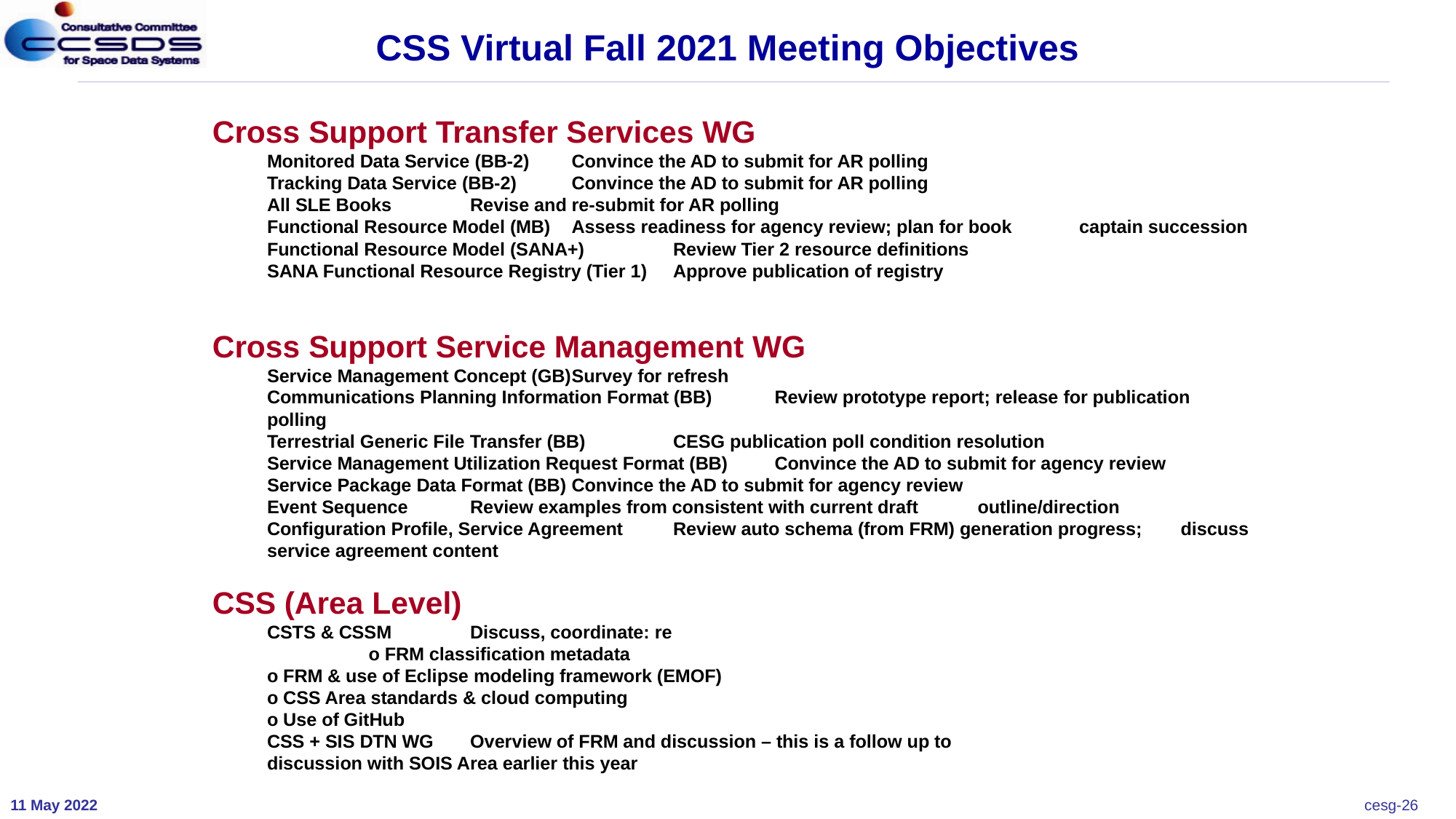

CSS Virtual Fall 2021 Meeting Objectives

Cross Support Transfer Services WG
Monitored Data Service (BB-2)			Convince the AD to submit for AR polling
Tracking Data Service (BB-2)			Convince the AD to submit for AR polling
All SLE Books				Revise and re-submit for AR polling
Functional Resource Model (MB)		Assess readiness for agency review; plan for book 					captain succession
Functional Resource Model (SANA+)		Review Tier 2 resource definitions
SANA Functional Resource Registry (Tier 1)		Approve publication of registry

Cross Support Service Management WG
Service Management Concept (GB)		Survey for refresh
Communications Planning Information Format (BB)	Review prototype report; release for publication polling
Terrestrial Generic File Transfer (BB)		CESG publication poll condition resolution
Service Management Utilization Request Format (BB)	Convince the AD to submit for agency review
Service Package Data Format (BB)		Convince the AD to submit for agency review
Event Sequence 				Review examples from consistent with current draft 					outline/direction
Configuration Profile, Service Agreement		Review auto schema (from FRM) generation progress; 					discuss service agreement content

CSS (Area Level)
CSTS & CSSM				Discuss, coordinate: re
 					o FRM classification metadata
					o FRM & use of Eclipse modeling framework (EMOF)
					o CSS Area standards & cloud computing
					o Use of GitHub
CSS + SIS DTN WG 			Overview of FRM and discussion – this is a follow up to
					discussion with SOIS Area earlier this year